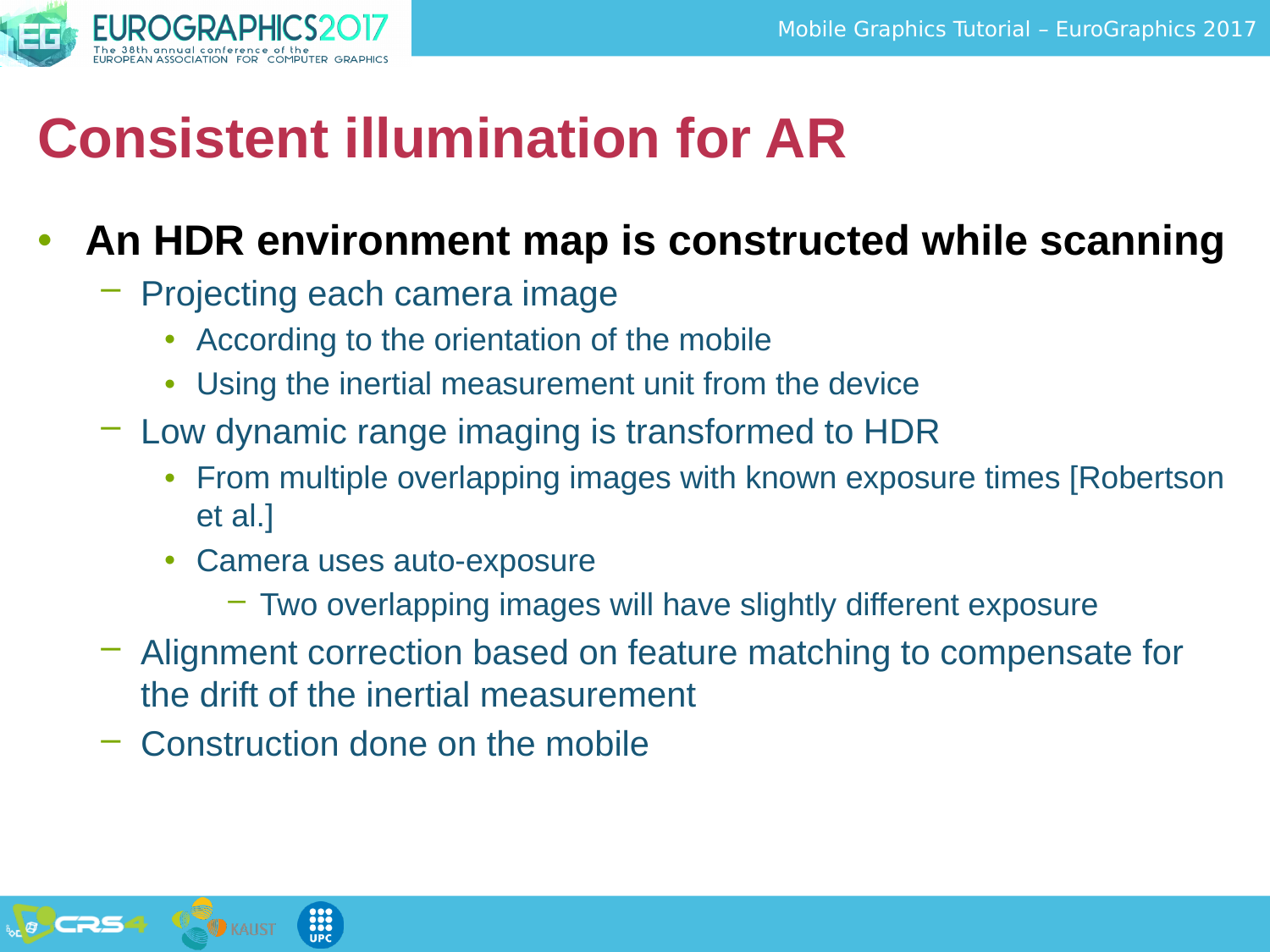

# Consistent illumination for AR
An HDR environment map is constructed while scanning
Projecting each camera image
According to the orientation of the mobile
Using the inertial measurement unit from the device
Low dynamic range imaging is transformed to HDR
From multiple overlapping images with known exposure times [Robertson et al.]
Camera uses auto-exposure
Two overlapping images will have slightly different exposure
Alignment correction based on feature matching to compensate for the drift of the inertial measurement
Construction done on the mobile